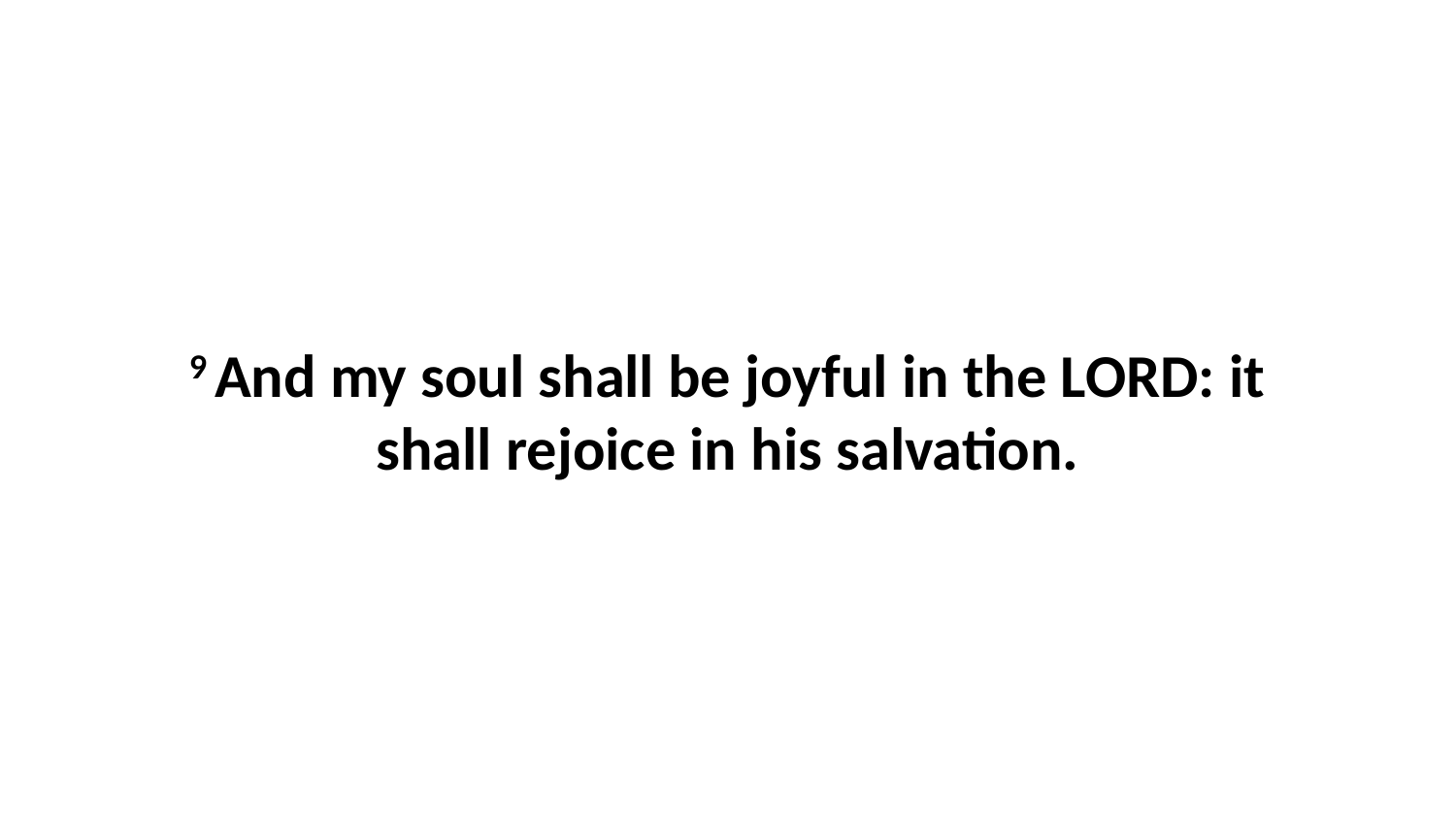

9 And my soul shall be joyful in the LORD: it shall rejoice in his salvation.